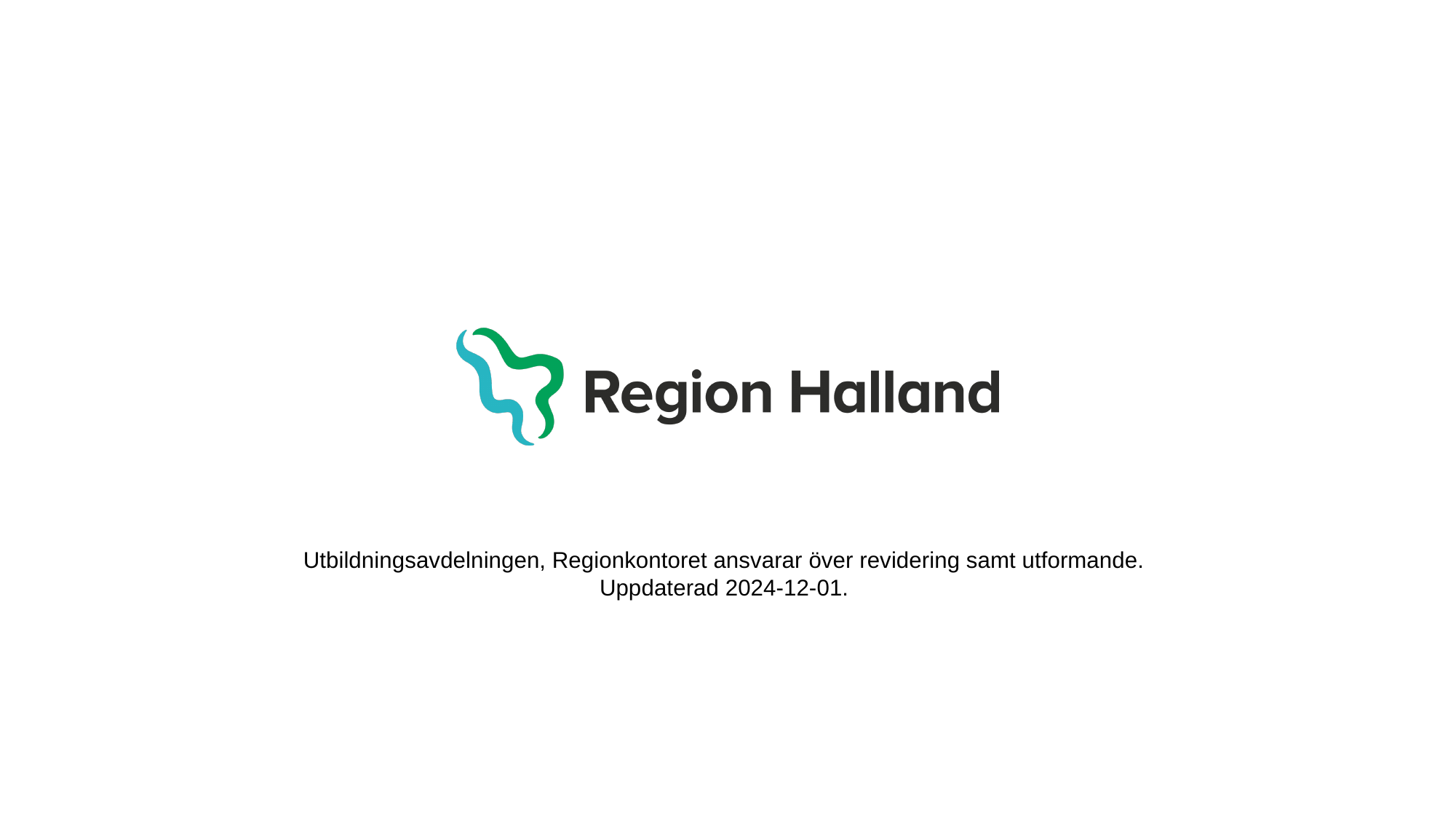

# Utbildningsavdelningen, Regionkontoret ansvarar över revidering samt utformande. Uppdaterad 2024-12-01.
Halland – Bästa livsplatsen
Region Halland  │
50